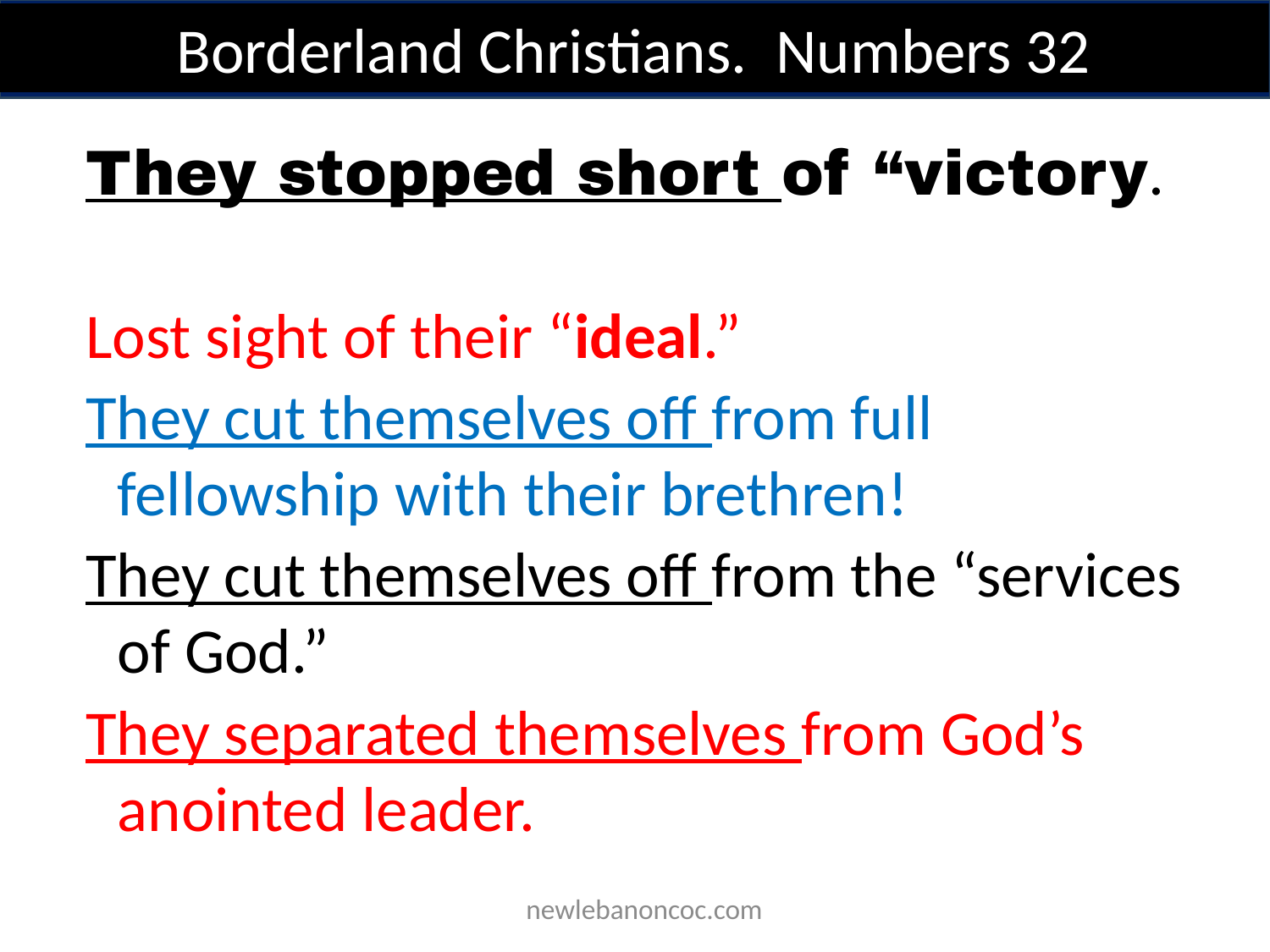

Borderland Christians.  Numbers 32
They stopped short of “victory.

Lost sight of their “ideal.”
They cut themselves off from full fellowship with their brethren!
They cut themselves off from the “services of God.”
They separated themselves from God’s anointed leader.
   newlebanoncoc.com